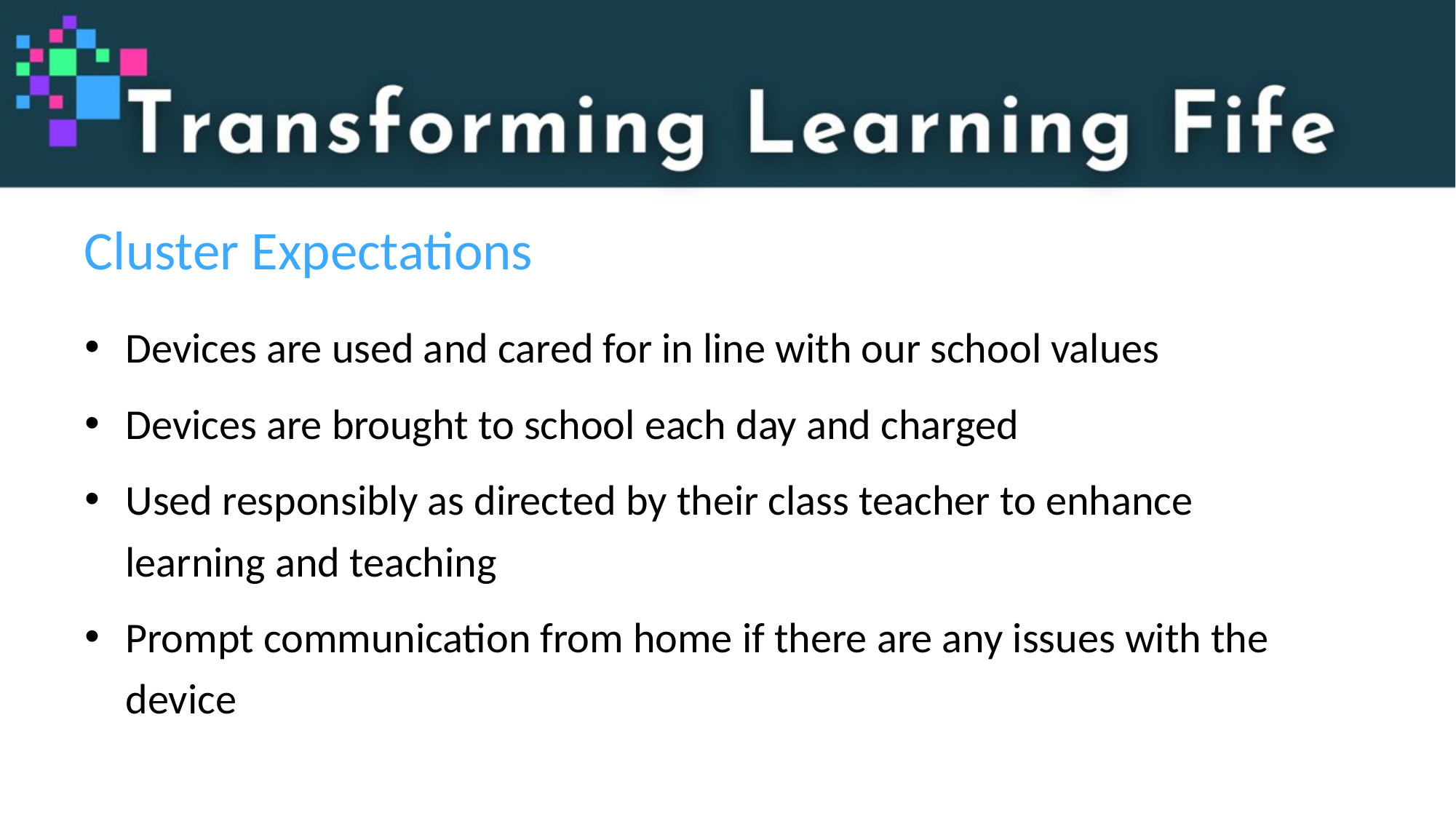

# Cluster Expectations
Devices are used and cared for in line with our school values
Devices are brought to school each day and charged
Used responsibly as directed by their class teacher to enhance learning and teaching
Prompt communication from home if there are any issues with the device